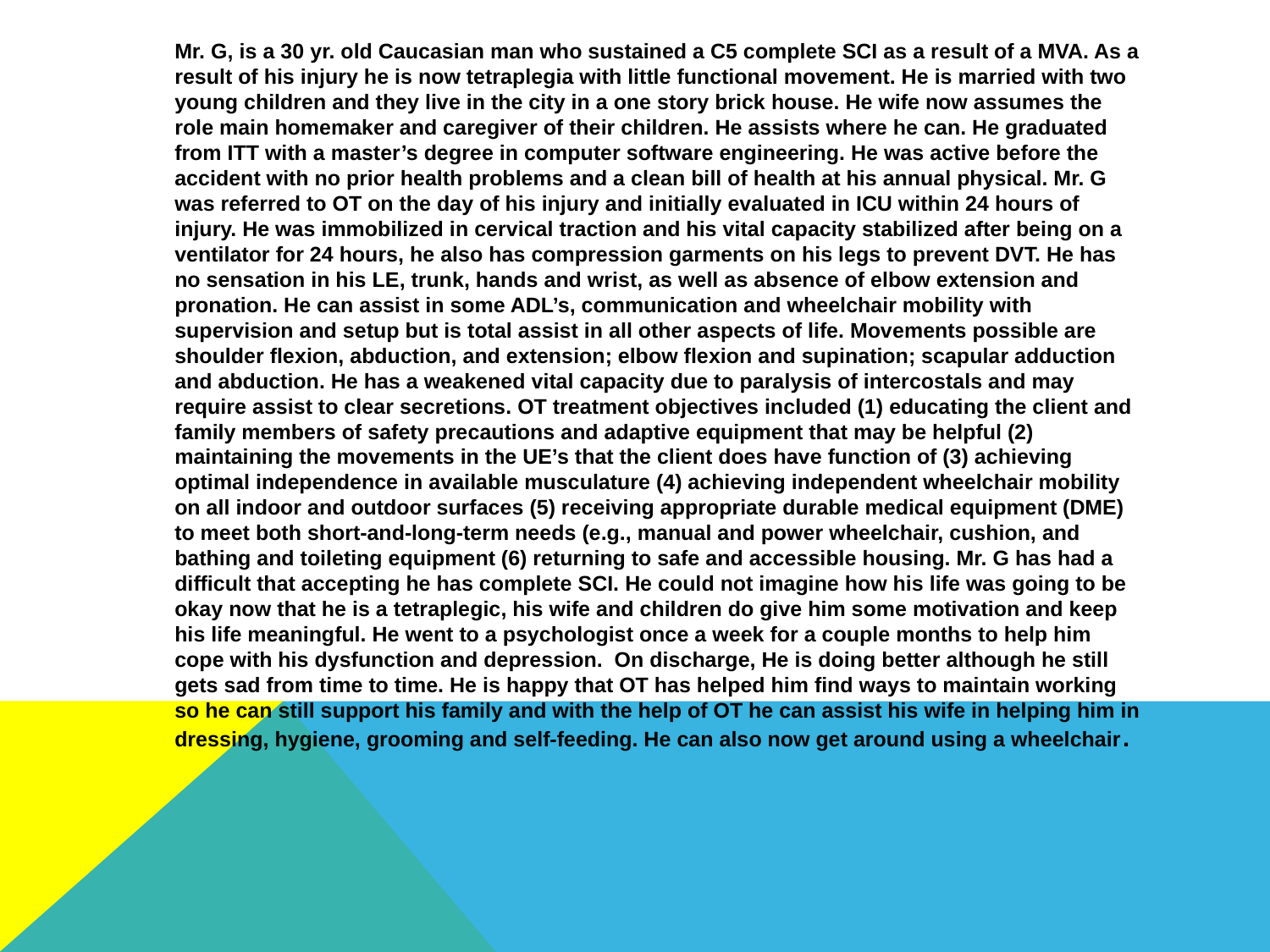

Mr. G, is a 30 yr. old Caucasian man who sustained a C5 complete SCI as a result of a MVA. As a result of his injury he is now tetraplegia with little functional movement. He is married with two young children and they live in the city in a one story brick house. He wife now assumes the role main homemaker and caregiver of their children. He assists where he can. He graduated from ITT with a master’s degree in computer software engineering. He was active before the accident with no prior health problems and a clean bill of health at his annual physical. Mr. G was referred to OT on the day of his injury and initially evaluated in ICU within 24 hours of injury. He was immobilized in cervical traction and his vital capacity stabilized after being on a ventilator for 24 hours, he also has compression garments on his legs to prevent DVT. He has no sensation in his LE, trunk, hands and wrist, as well as absence of elbow extension and pronation. He can assist in some ADL’s, communication and wheelchair mobility with supervision and setup but is total assist in all other aspects of life. Movements possible are shoulder flexion, abduction, and extension; elbow flexion and supination; scapular adduction and abduction. He has a weakened vital capacity due to paralysis of intercostals and may require assist to clear secretions. OT treatment objectives included (1) educating the client and family members of safety precautions and adaptive equipment that may be helpful (2) maintaining the movements in the UE’s that the client does have function of (3) achieving optimal independence in available musculature (4) achieving independent wheelchair mobility on all indoor and outdoor surfaces (5) receiving appropriate durable medical equipment (DME) to meet both short-and-long-term needs (e.g., manual and power wheelchair, cushion, and bathing and toileting equipment (6) returning to safe and accessible housing. Mr. G has had a difficult that accepting he has complete SCI. He could not imagine how his life was going to be okay now that he is a tetraplegic, his wife and children do give him some motivation and keep his life meaningful. He went to a psychologist once a week for a couple months to help him cope with his dysfunction and depression.  On discharge, He is doing better although he still gets sad from time to time. He is happy that OT has helped him find ways to maintain working so he can still support his family and with the help of OT he can assist his wife in helping him in dressing, hygiene, grooming and self-feeding. He can also now get around using a wheelchair.